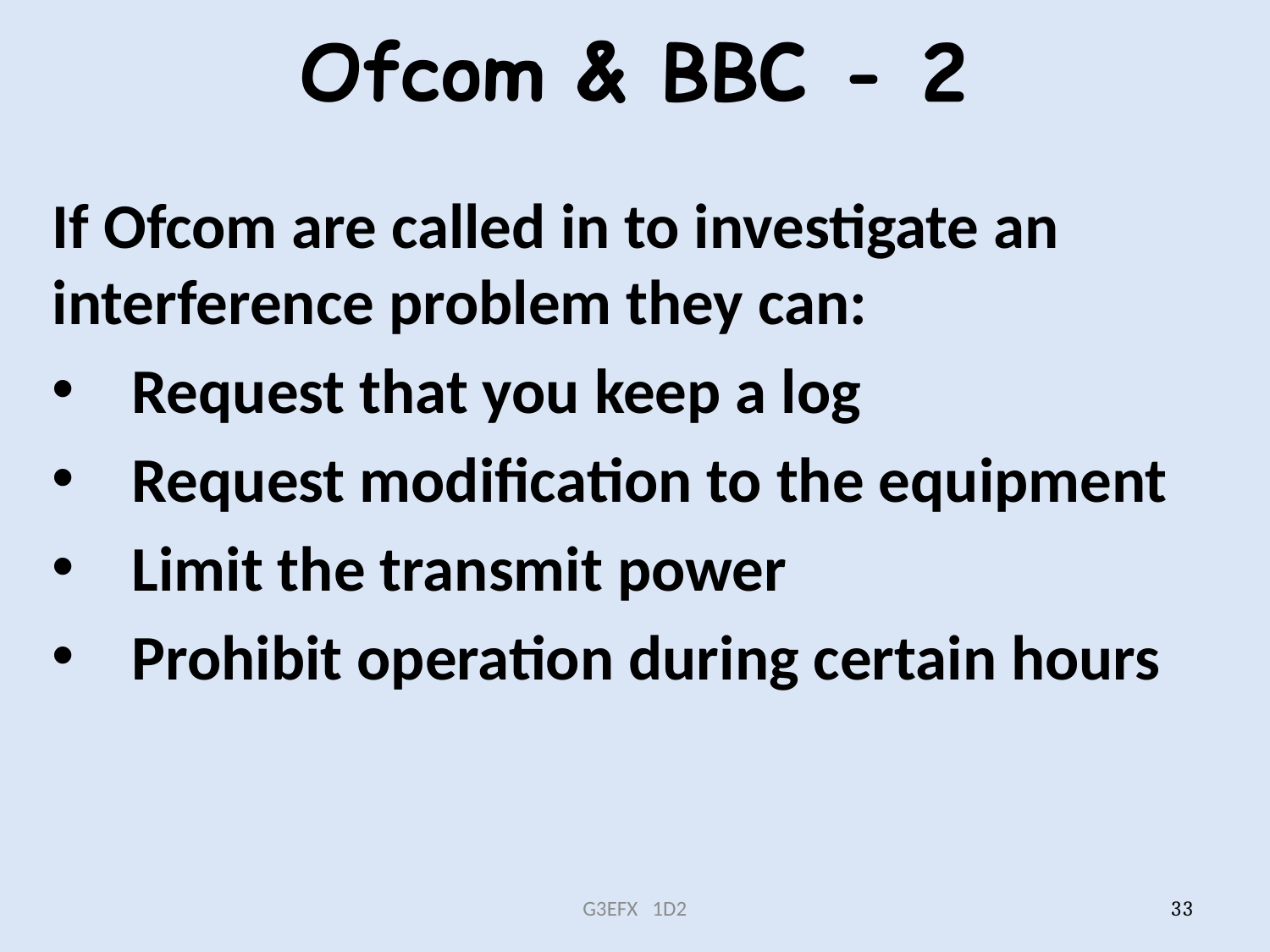

# Ofcom & BBC - 2
If Ofcom are called in to investigate an interference problem they can:
Request that you keep a log
Request modification to the equipment
Limit the transmit power
Prohibit operation during certain hours
G3EFX   1D2
33